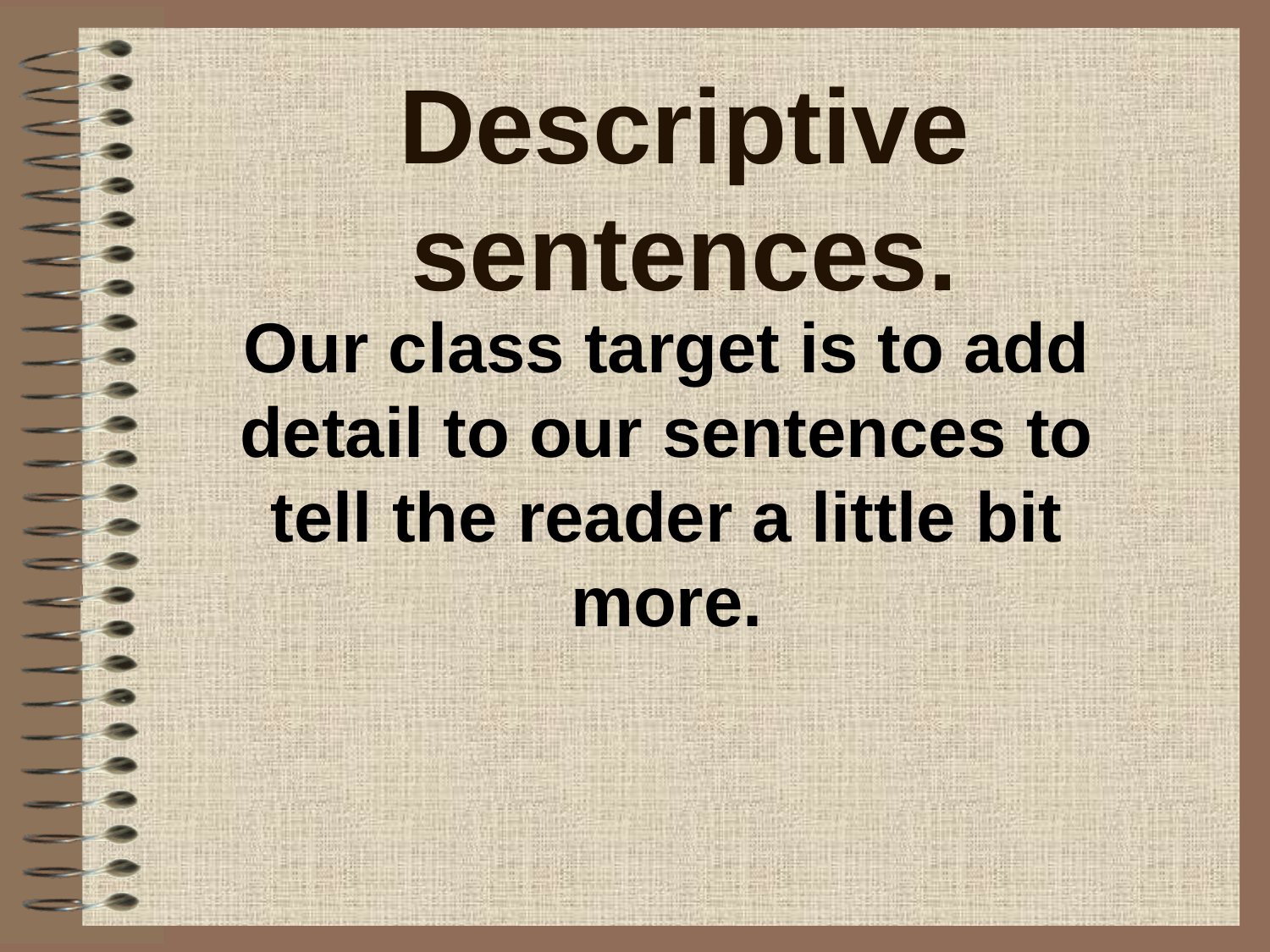

# Descriptive sentences.
Our class target is to add detail to our sentences to tell the reader a little bit more.